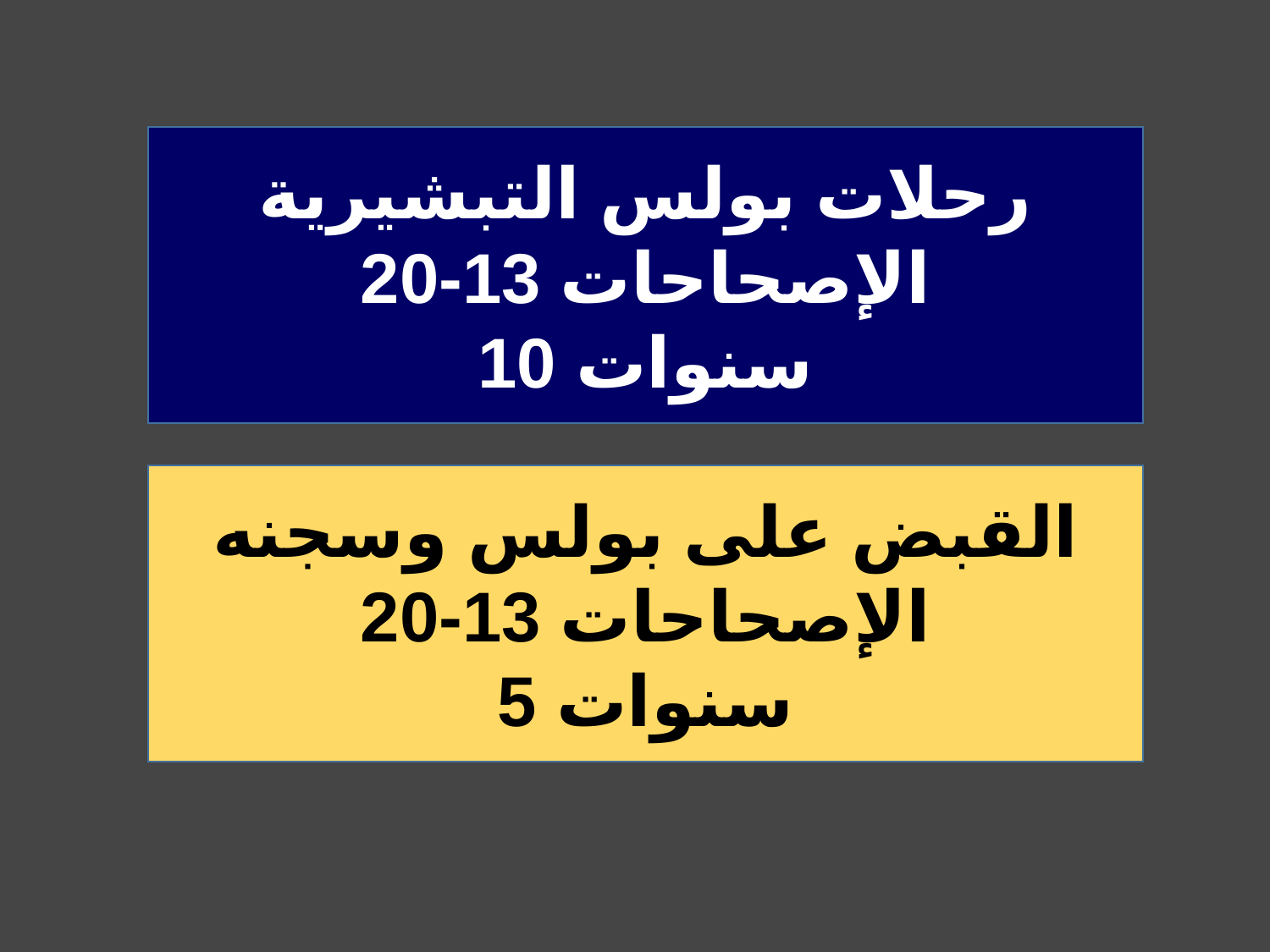

رحلات بولس التبشيرية
الإصحاحات 13-20
10 سنوات
القبض على بولس وسجنه
الإصحاحات 13-20
5 سنوات